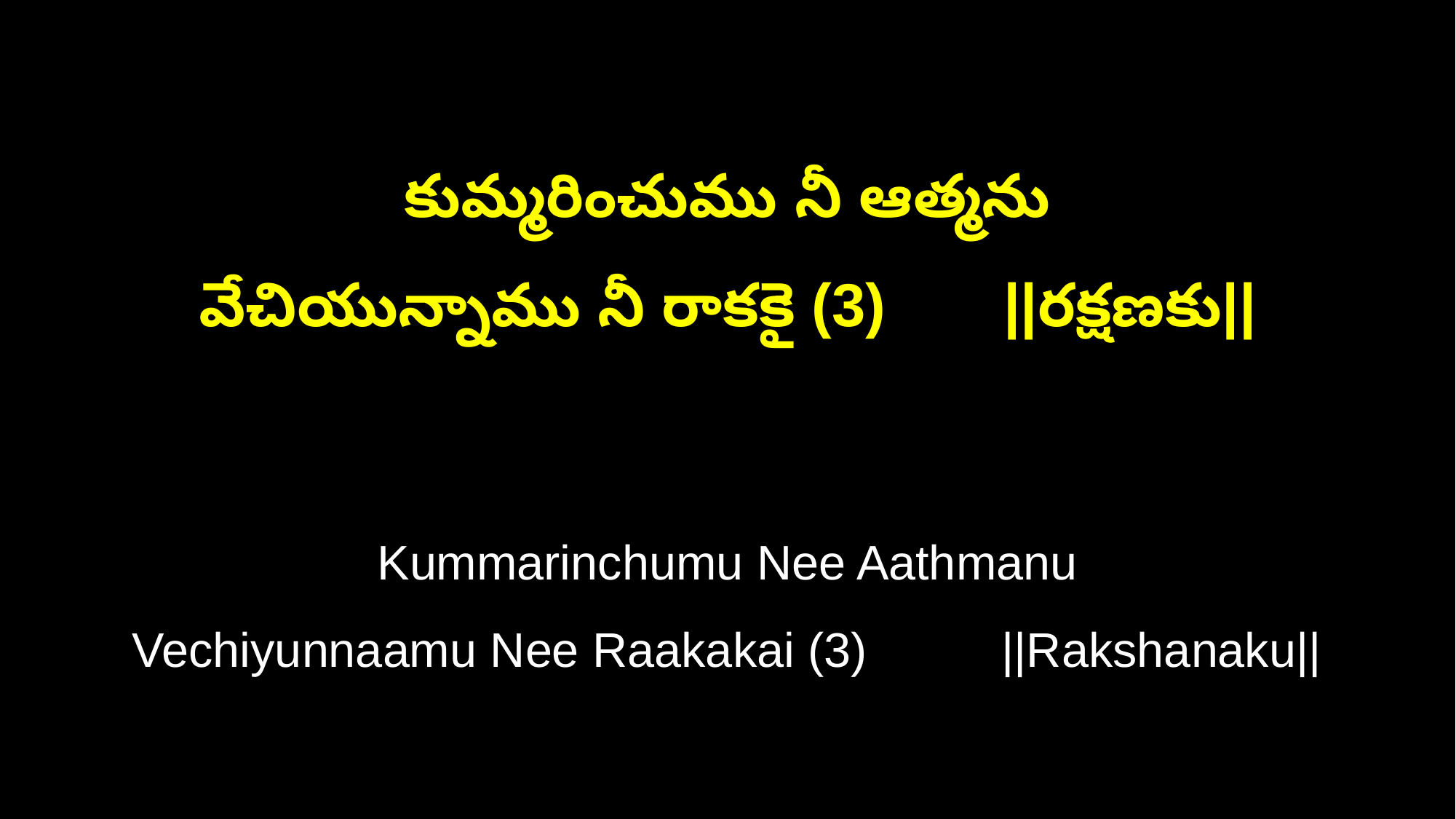

కుమ్మరించుము నీ ఆత్మను
వేచియున్నాము నీ రాకకై (3)       ||రక్షణకు||
Kummarinchumu Nee Aathmanu
Vechiyunnaamu Nee Raakakai (3)          ||Rakshanaku||